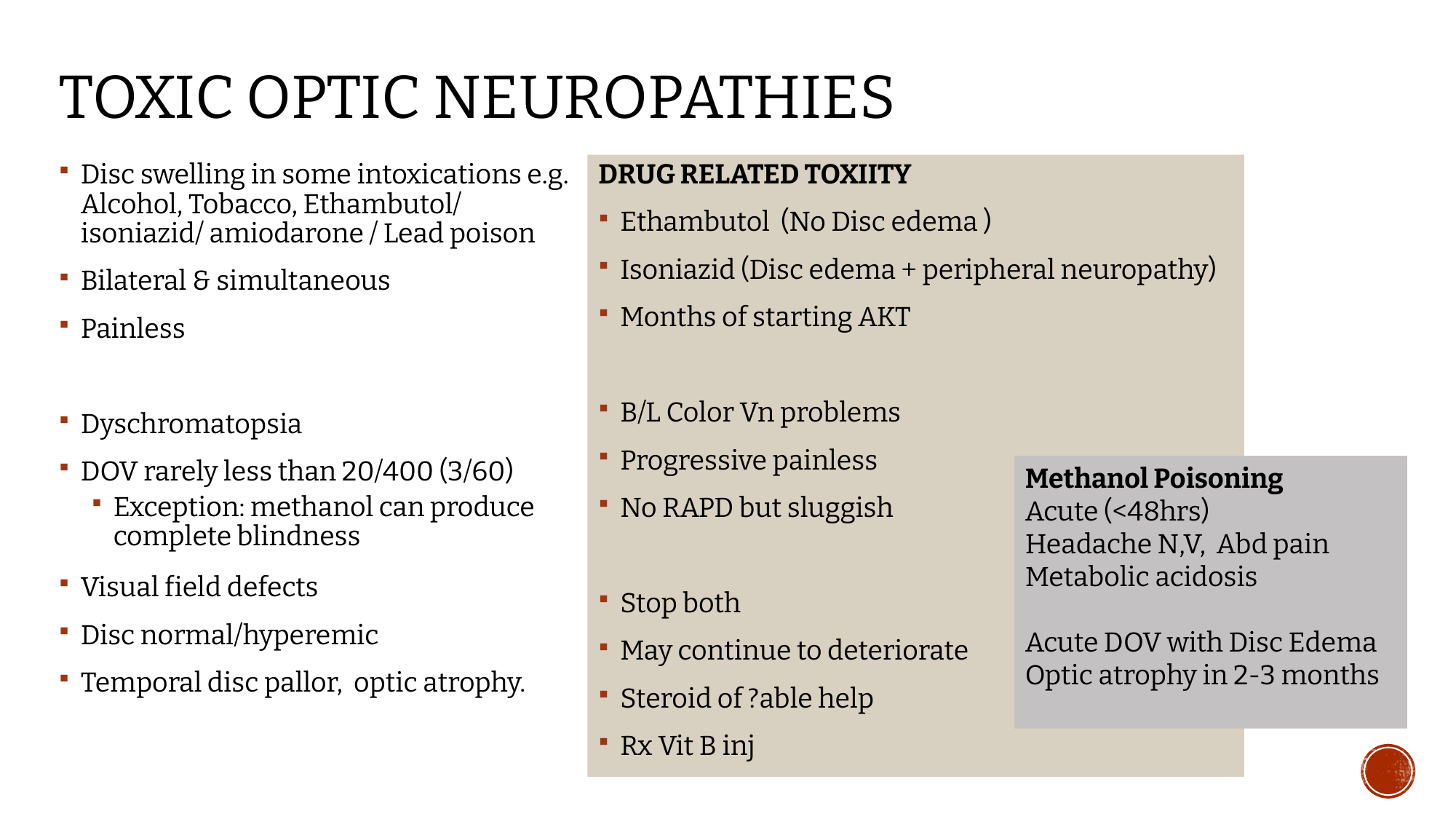

# TOXIC OPTIC NEUROPATHIES
Disc swelling in some intoxications e.g. Alcohol, Tobacco, Ethambutol/ isoniazid/ amiodarone / Lead poison
Bilateral & simultaneous
Painless

Dyschromatopsia
DOV rarely less than 20/400 (3/60)
Exception: methanol can produce complete blindness
Visual field defects
Disc normal/hyperemic
Temporal disc pallor,  optic atrophy.

DRUG RELATED TOXIITY
Ethambutol  (No Disc edema )
Isoniazid (Disc edema + peripheral neuropathy)
Months of starting AKT

B/L Color Vn problems
Progressive painless
No RAPD but sluggish

Stop both
May continue to deteriorate
Steroid of ?able help
Rx Vit B inj

Methanol Poisoning
Acute (<48hrs)
Headache N,V,  Abd pain
Metabolic acidosis

Acute DOV with Disc Edema
Optic atrophy in 2-3 months